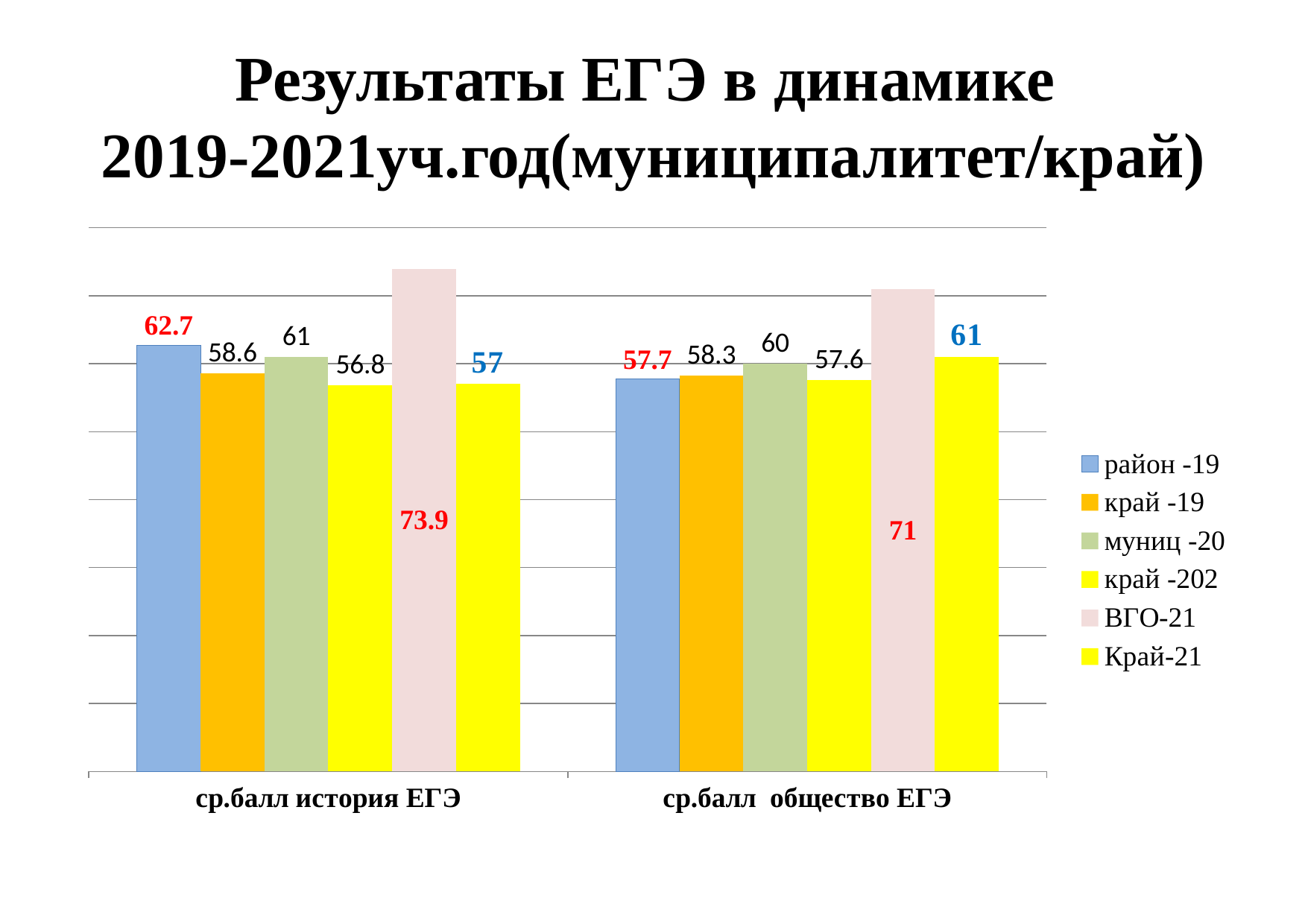

# Результаты ЕГЭ в динамике 2019-2021уч.год(муниципалитет/край)

### Chart

| Category | район -19 | край -19 | муниц -20 | край -202 | ВГО-21 | Край-21 |
|---|---|---|---|---|---|---|
| ср.балл история ЕГЭ | 62.7 | 58.6 | 61.0 | 56.8 | 73.9 | 57.0 |
| ср.балл  общество ЕГЭ | 57.7 | 58.3 | 60.0 | 57.6 | 71.0 | 61.0 |